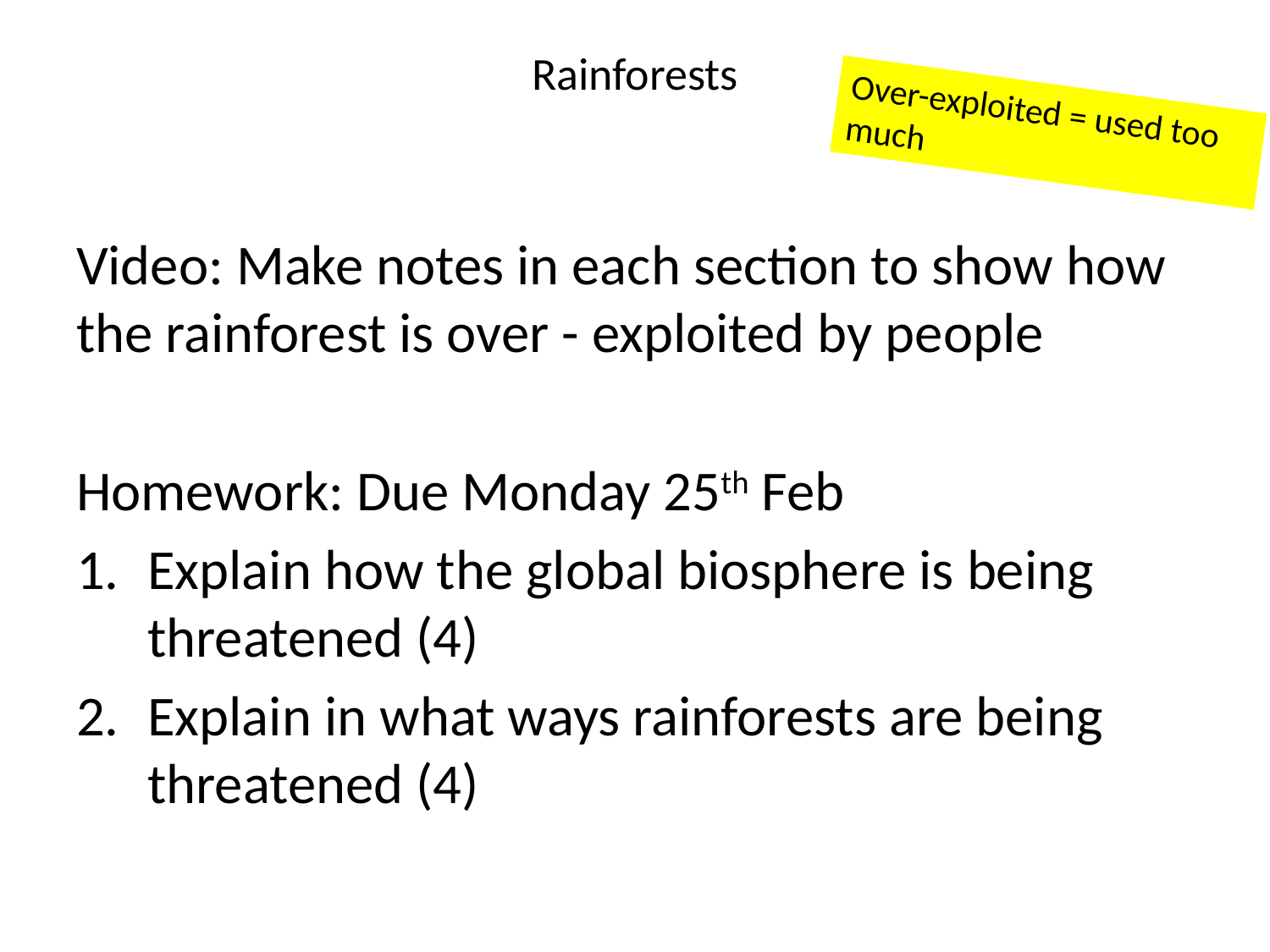

# Rainforests
Over-exploited = used too much
Video: Make notes in each section to show how the rainforest is over - exploited by people

Homework: Due Monday 25th Feb
Explain how the global biosphere is being threatened (4)
Explain in what ways rainforests are being threatened (4)